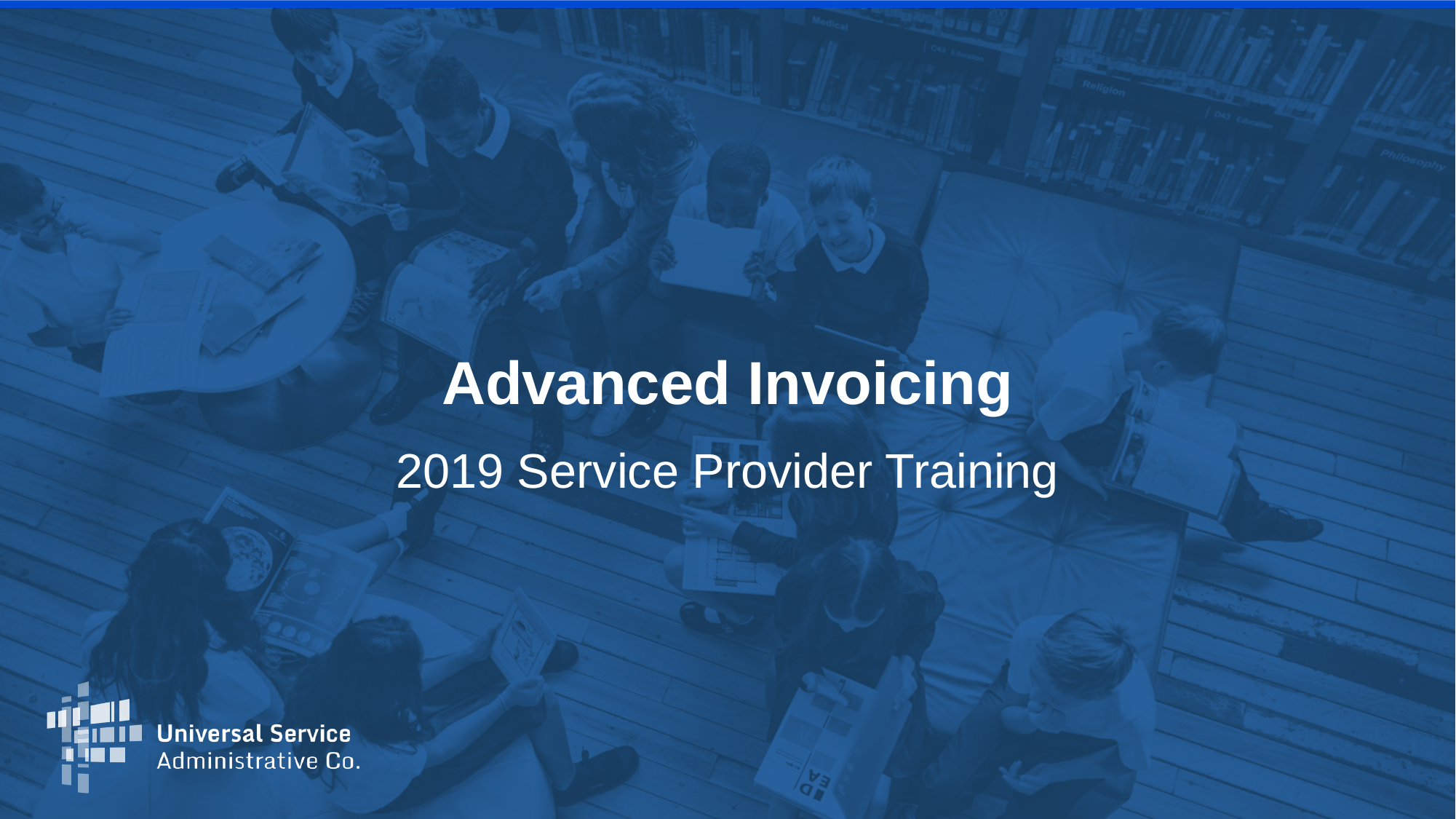

# Advanced Invoicing
2019 Service Provider Training